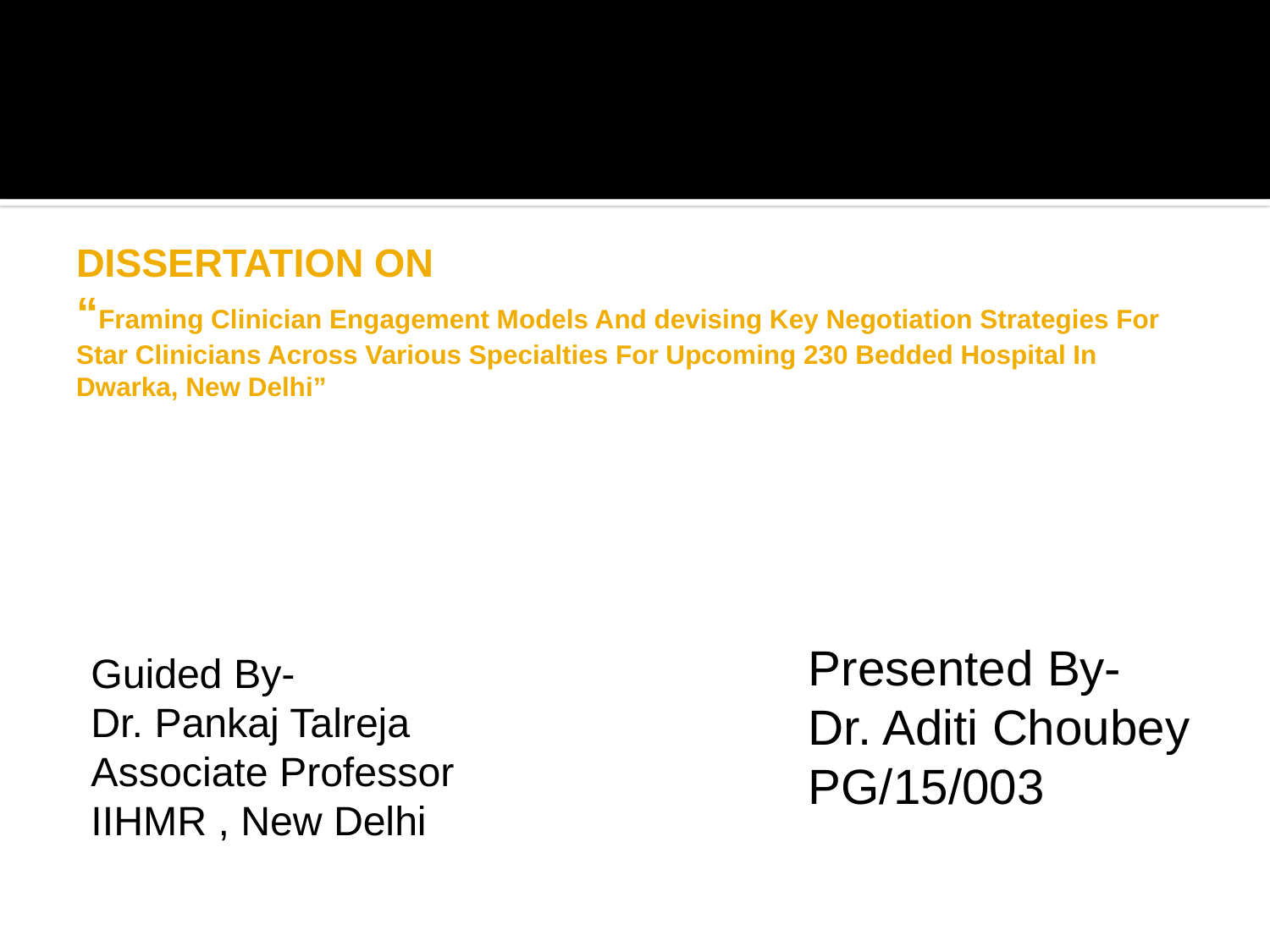

# DISSERTATION ON “Framing Clinician Engagement Models And devising Key Negotiation Strategies For Star Clinicians Across Various Specialties For Upcoming 230 Bedded Hospital In Dwarka, New Delhi”
Presented By-
Dr. Aditi Choubey
PG/15/003

Guided By-
Dr. Pankaj Talreja
Associate Professor
IIHMR , New Delhi